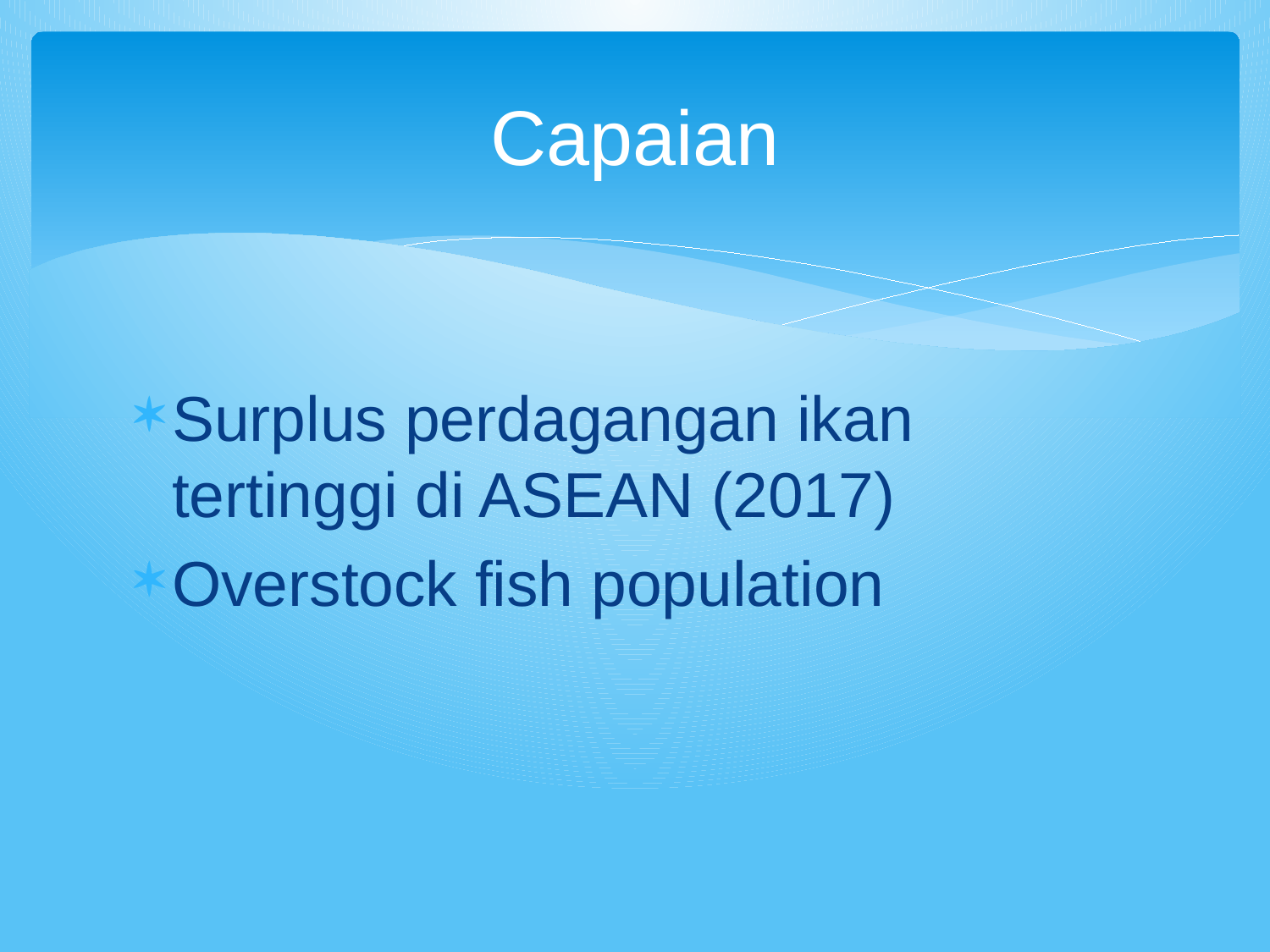

# Capaian
Surplus perdagangan ikan tertinggi di ASEAN (2017)
Overstock fish population